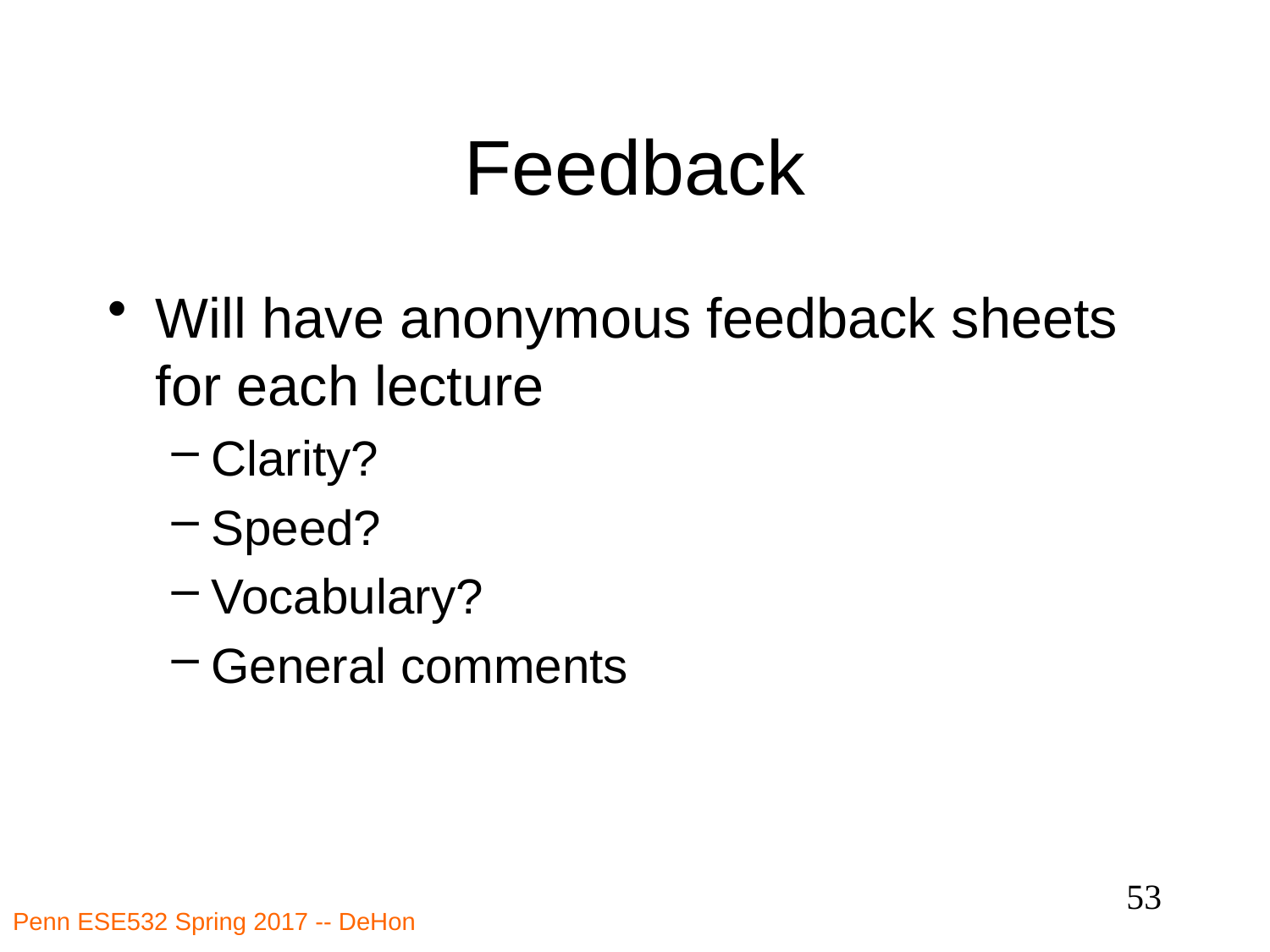

# Feedback
Will have anonymous feedback sheets for each lecture
Clarity?
Speed?
Vocabulary?
General comments
53
Penn ESE532 Spring 2017 -- DeHon